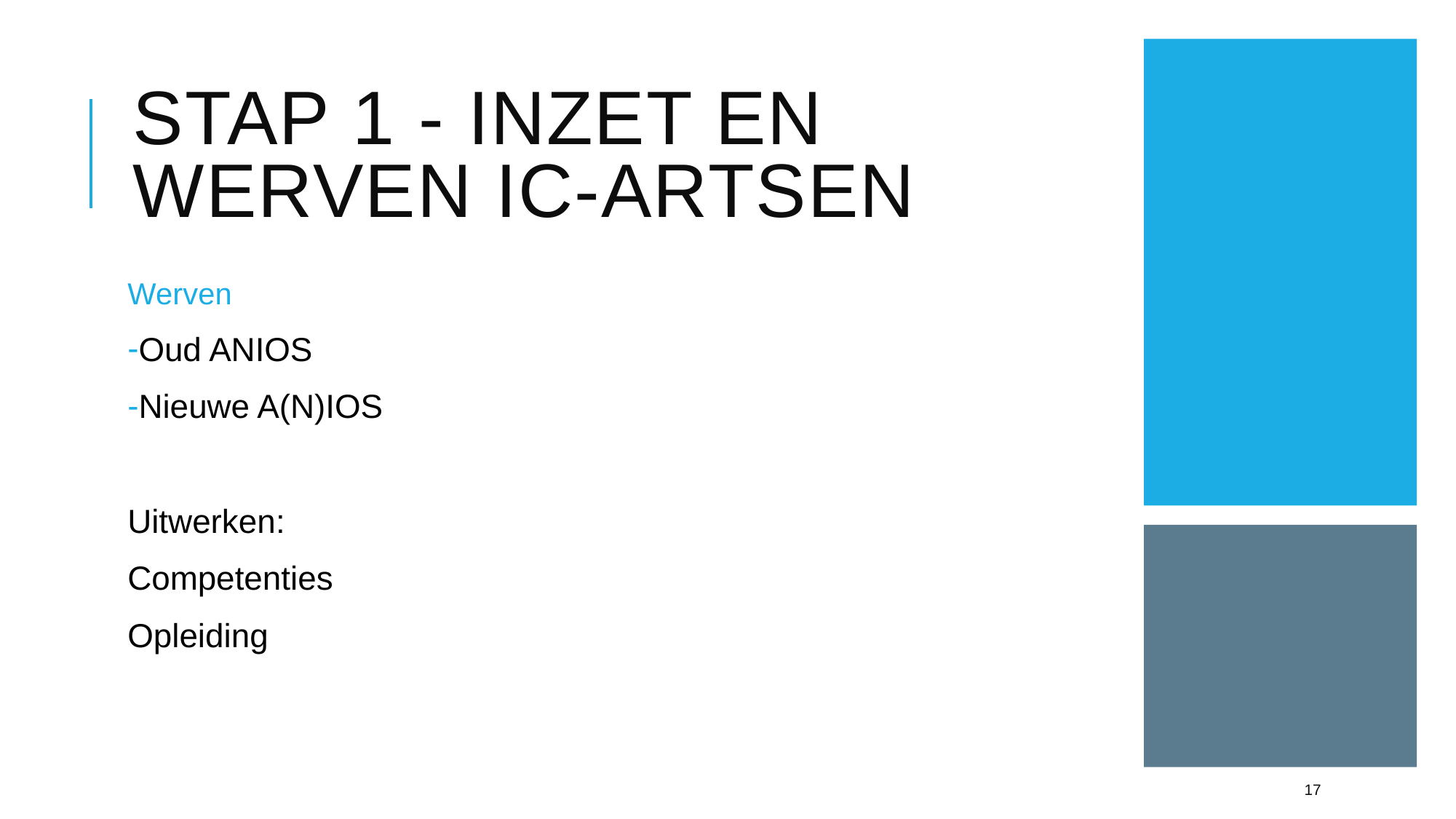

# Stap 1 - Inzet en werven IC-Artsen
Werven
Oud ANIOS
Nieuwe A(N)IOS

Uitwerken:
Competenties
Opleiding

17